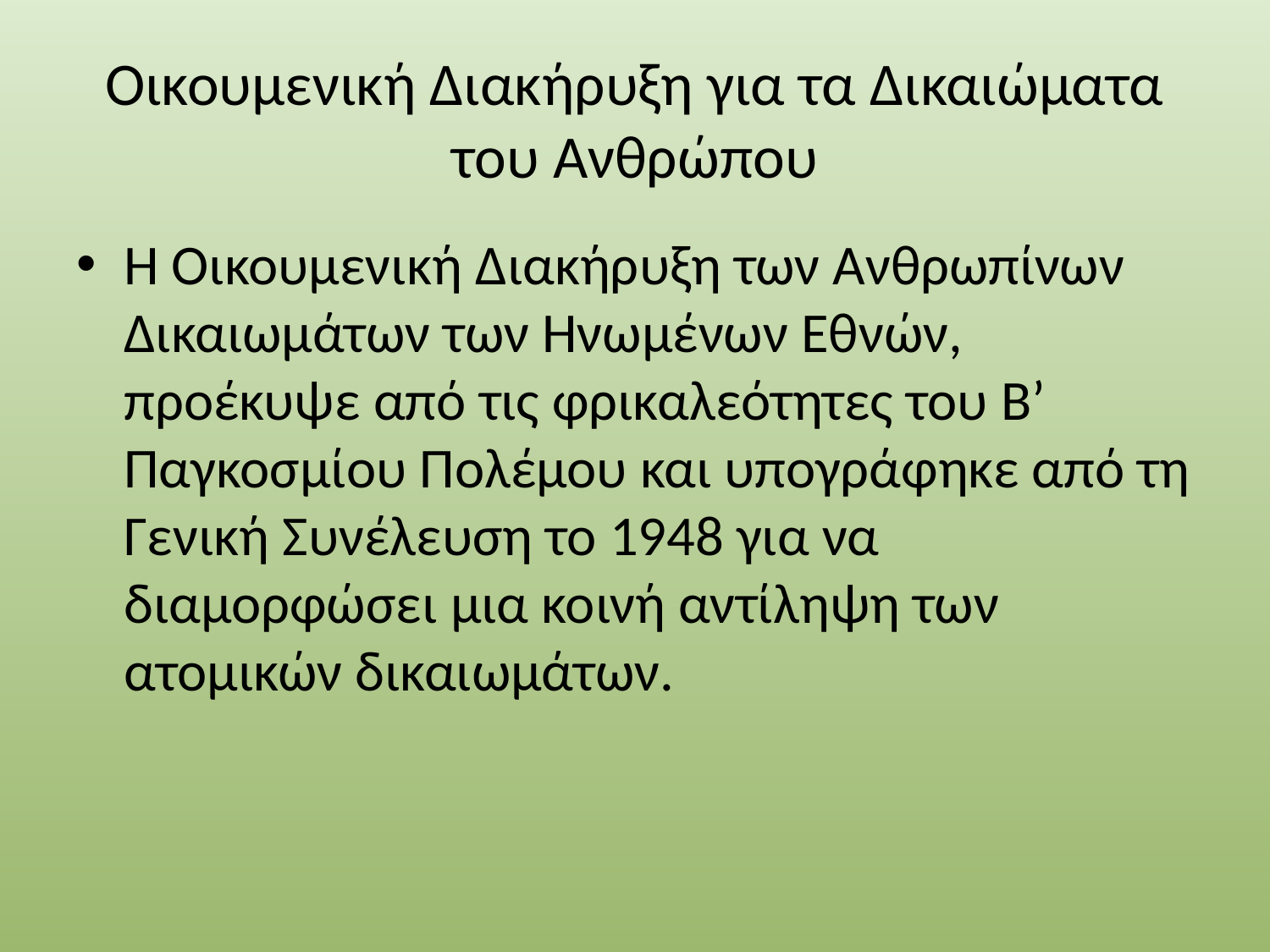

# Οικουμενική Διακήρυξη για τα Δικαιώματα του Ανθρώπου
Η Οικουμενική Διακήρυξη των Ανθρωπίνων Δικαιωμάτων των Ηνωμένων Εθνών, προέκυψε από τις φρικαλεότητες του Β’ Παγκοσμίου Πολέμου και υπογράφηκε από τη Γενική Συνέλευση το 1948 για να διαμορφώσει μια κοινή αντίληψη των ατομικών δικαιωμάτων.